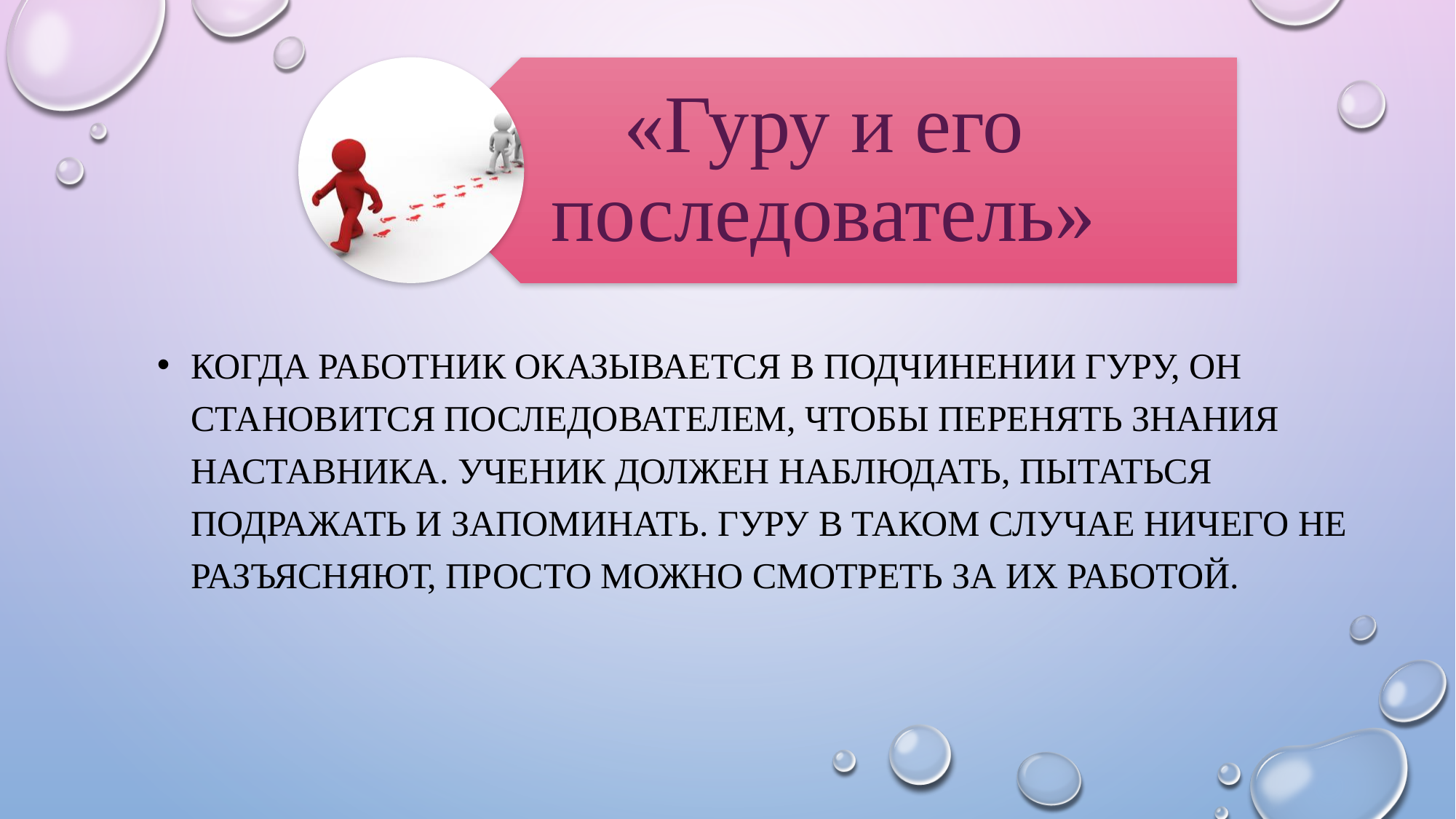

«Гуру и его последователь»
Когда работник оказывается в подчинении гуру, он становится последователем, чтобы перенять знания наставника. Ученик должен наблюдать, пытаться подражать и запоминать. Гуру в таком случае ничего не разъясняют, просто можно смотреть за их работой.